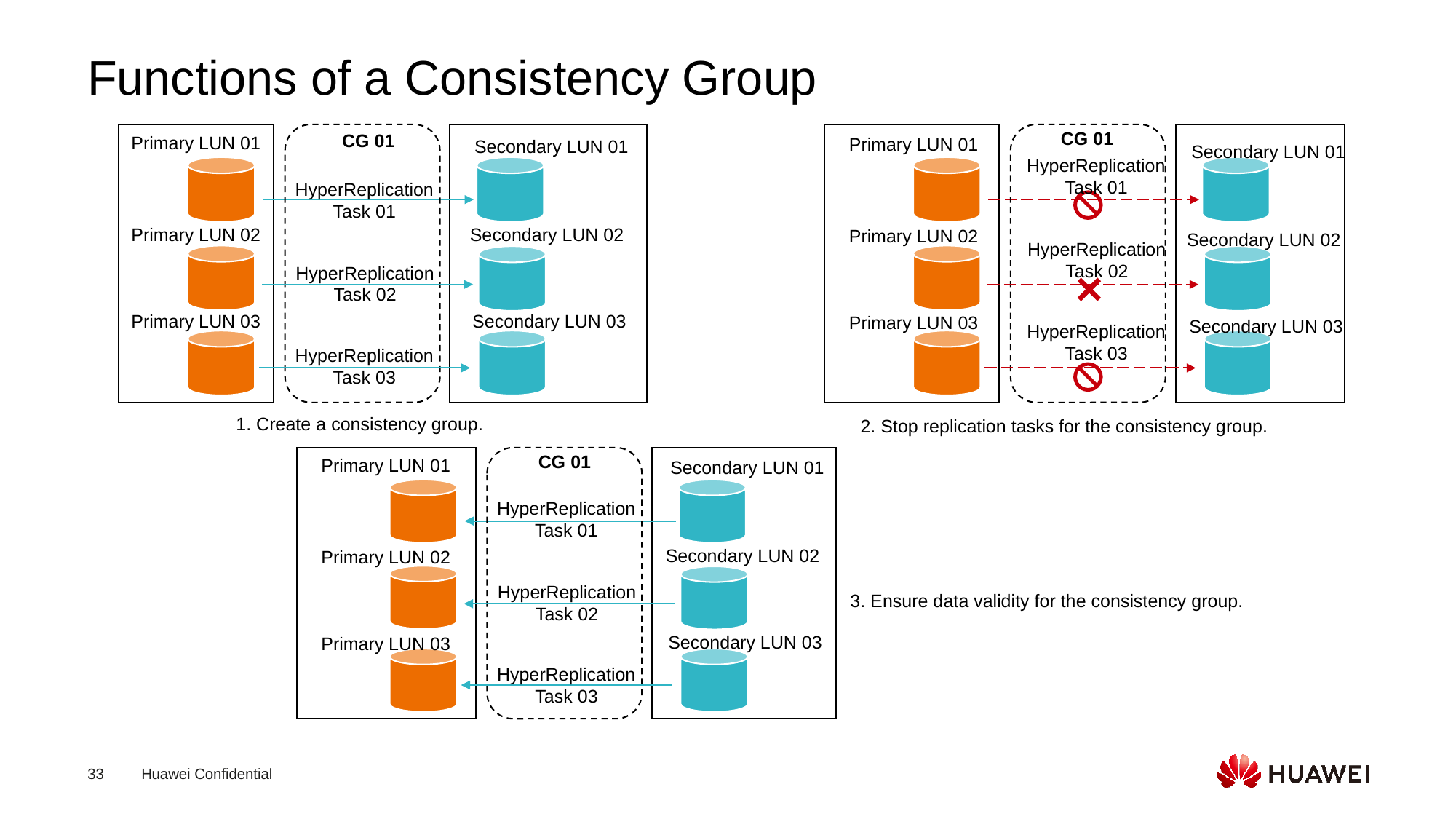

# Functions of a Consistency Group
CG 01

Primary LUN 01
Secondary LUN 01
HyperReplication
Task 01
Primary LUN 02
Secondary LUN 02
HyperReplication
Task 02
Primary LUN 03
Secondary LUN 03
HyperReplication
Task 03
2. Stop replication tasks for the consistency group.
CG 01

Primary LUN 01
Secondary LUN 01

HyperReplication
Task 01
Primary LUN 02
Secondary LUN 02

HyperReplication
Task 02
Primary LUN 03
Secondary LUN 03

HyperReplication
Task 03
1. Create a consistency group.
CG 01

Primary LUN 01
Secondary LUN 01
HyperReplication
Task 01
Secondary LUN 02
Primary LUN 02
HyperReplication
Task 02
3. Ensure data validity for the consistency group.
Secondary LUN 03
Primary LUN 03
HyperReplication
Task 03